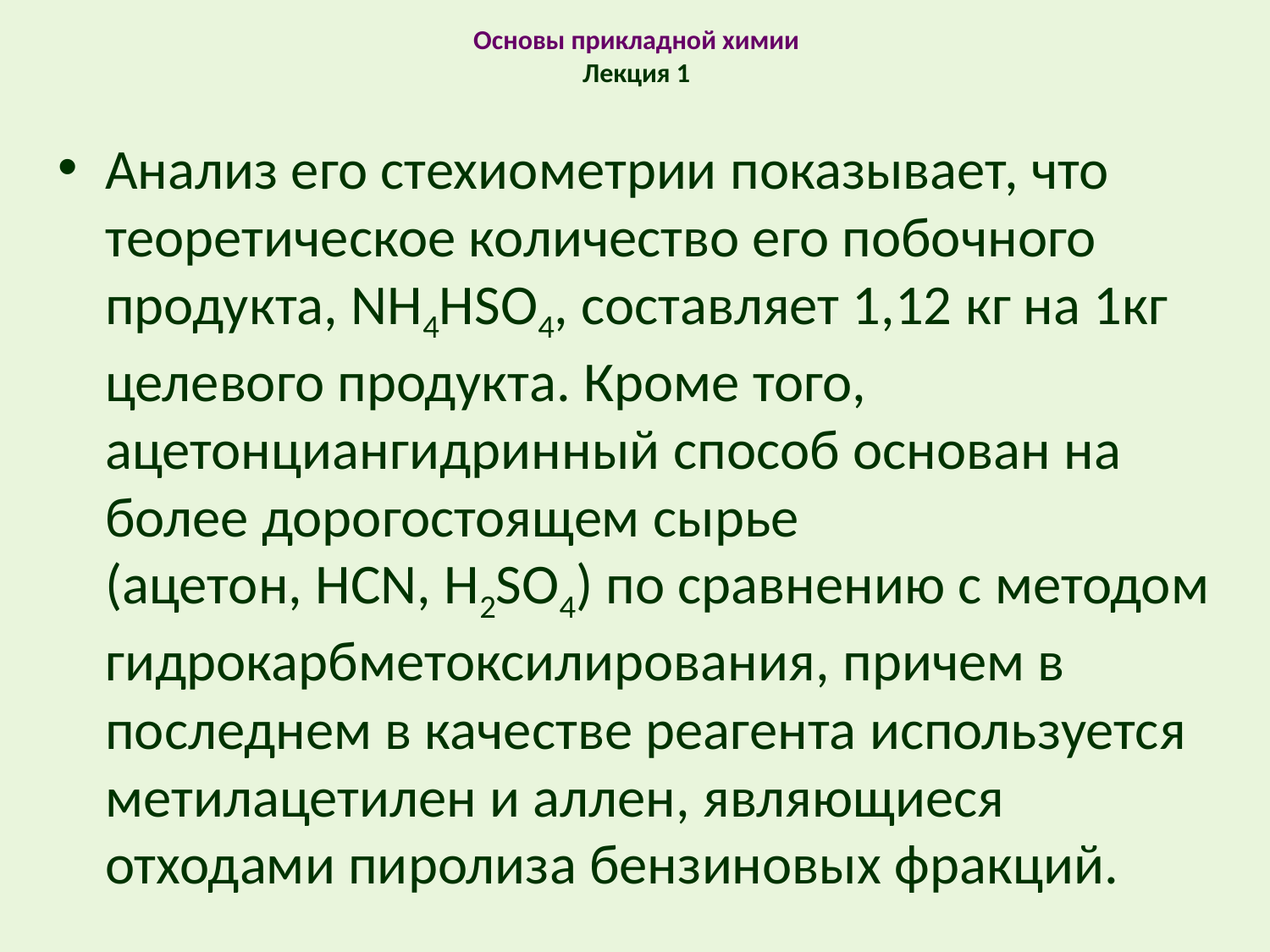

# Основы прикладной химии Лекция 1
Анализ его стехиометрии показывает, что теоретическое количество его побочного продукта, NH4HSO4, составляет 1,12 кг на 1кг целевого продукта. Кроме того, ацетонциангидринный способ основан на более дорогостоящем сырье (ацетон, HCN, H2SO4) по сравнению с методом гидрокарбметоксилирования, причем в последнем в качестве реагента используется метилацетилен и аллен, являющиеся отходами пиролиза бензиновых фракций.